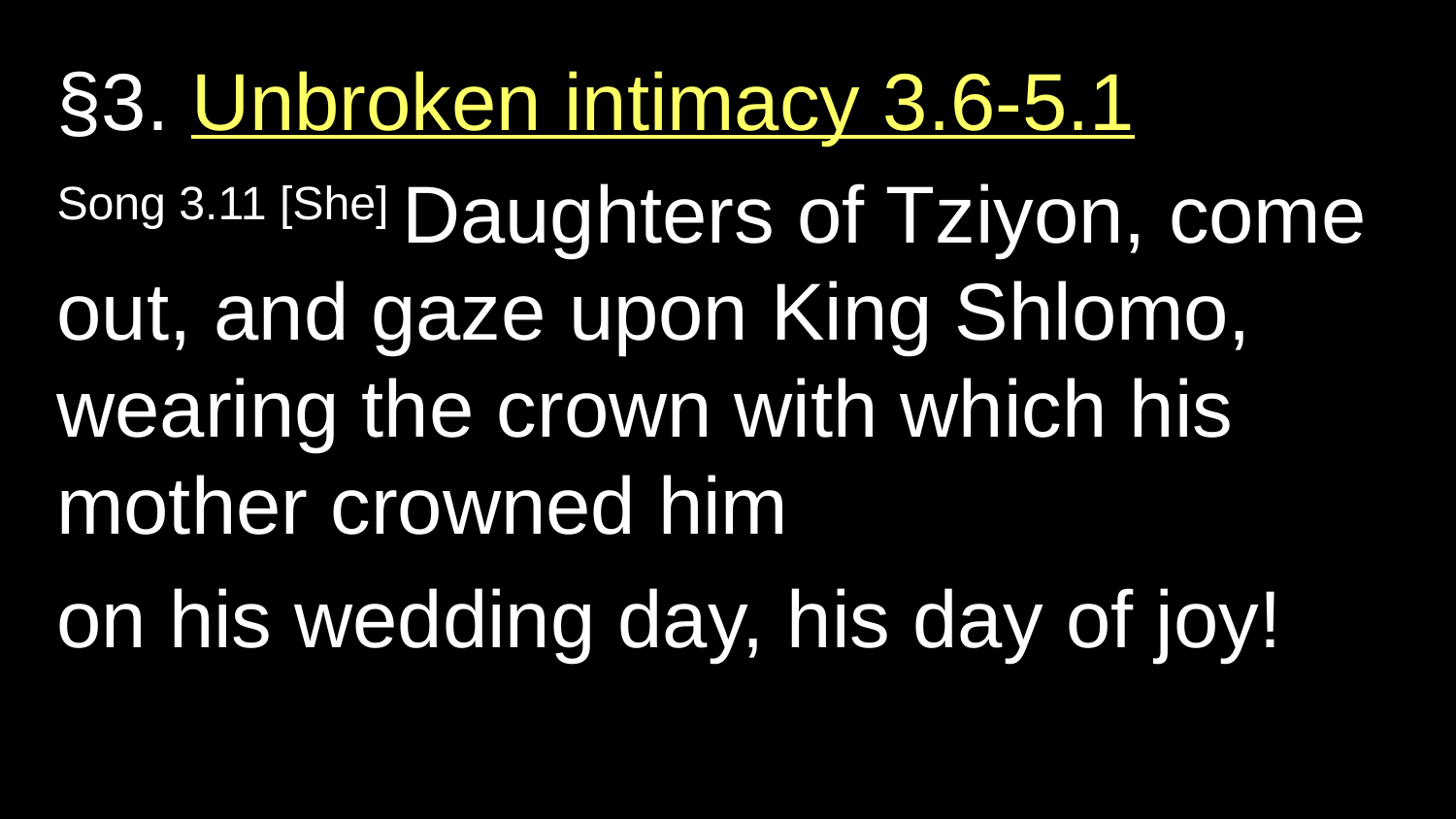

§3. Unbroken intimacy 3.6-5.1
Song 3.11 [She] Daughters of Tziyon, come out, and gaze upon King Shlomo, wearing the crown with which his mother crowned him
on his wedding day, his day of joy!